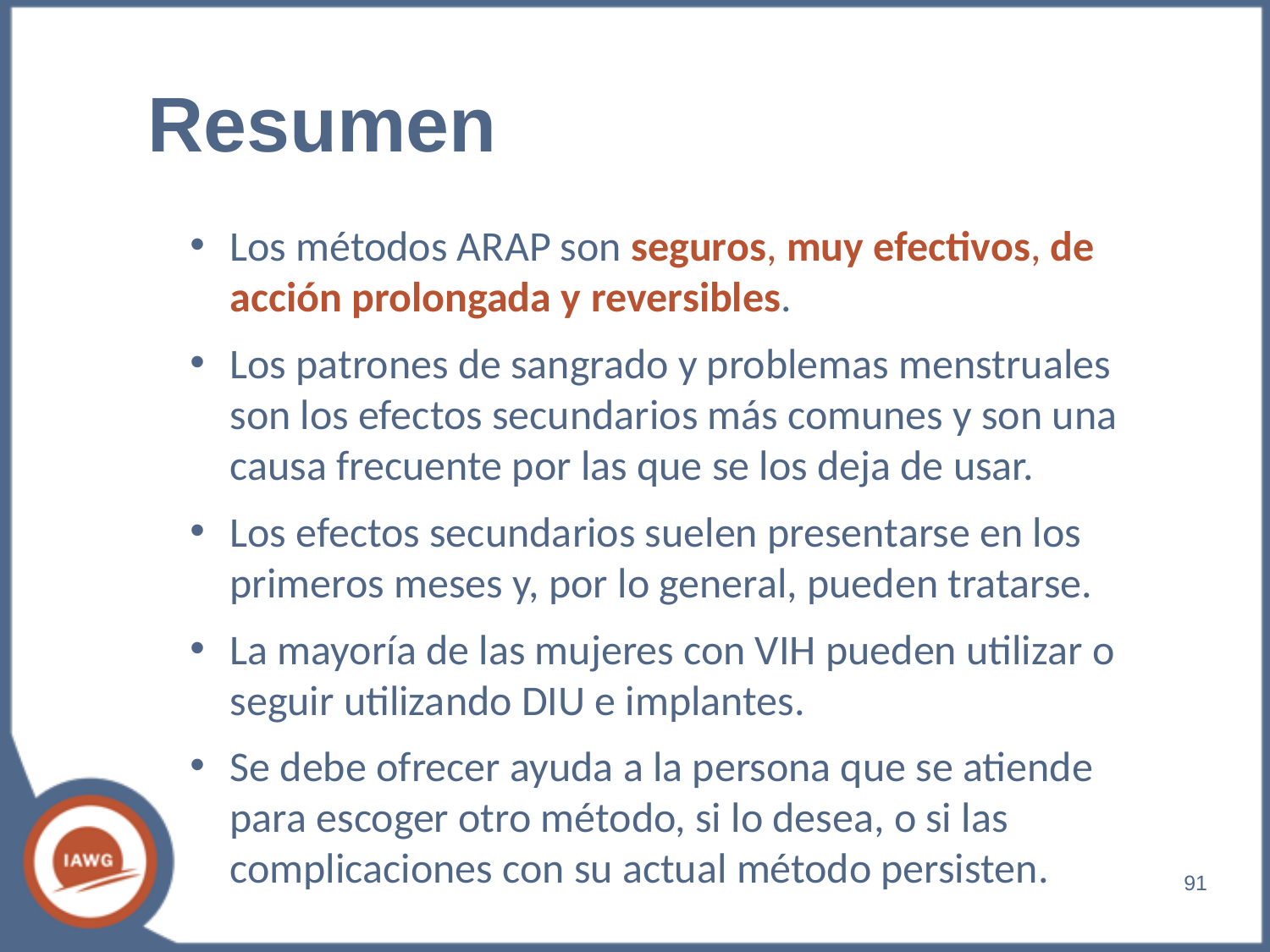

# Resumen

Los métodos ARAP son seguros, muy efectivos, de acción prolongada y reversibles.
Los patrones de sangrado y problemas menstruales son los efectos secundarios más comunes y son una causa frecuente por las que se los deja de usar.
Los efectos secundarios suelen presentarse en los primeros meses y, por lo general, pueden tratarse.
La mayoría de las mujeres con VIH pueden utilizar o seguir utilizando DIU e implantes.
Se debe ofrecer ayuda a la persona que se atiende para escoger otro método, si lo desea, o si las complicaciones con su actual método persisten.
91